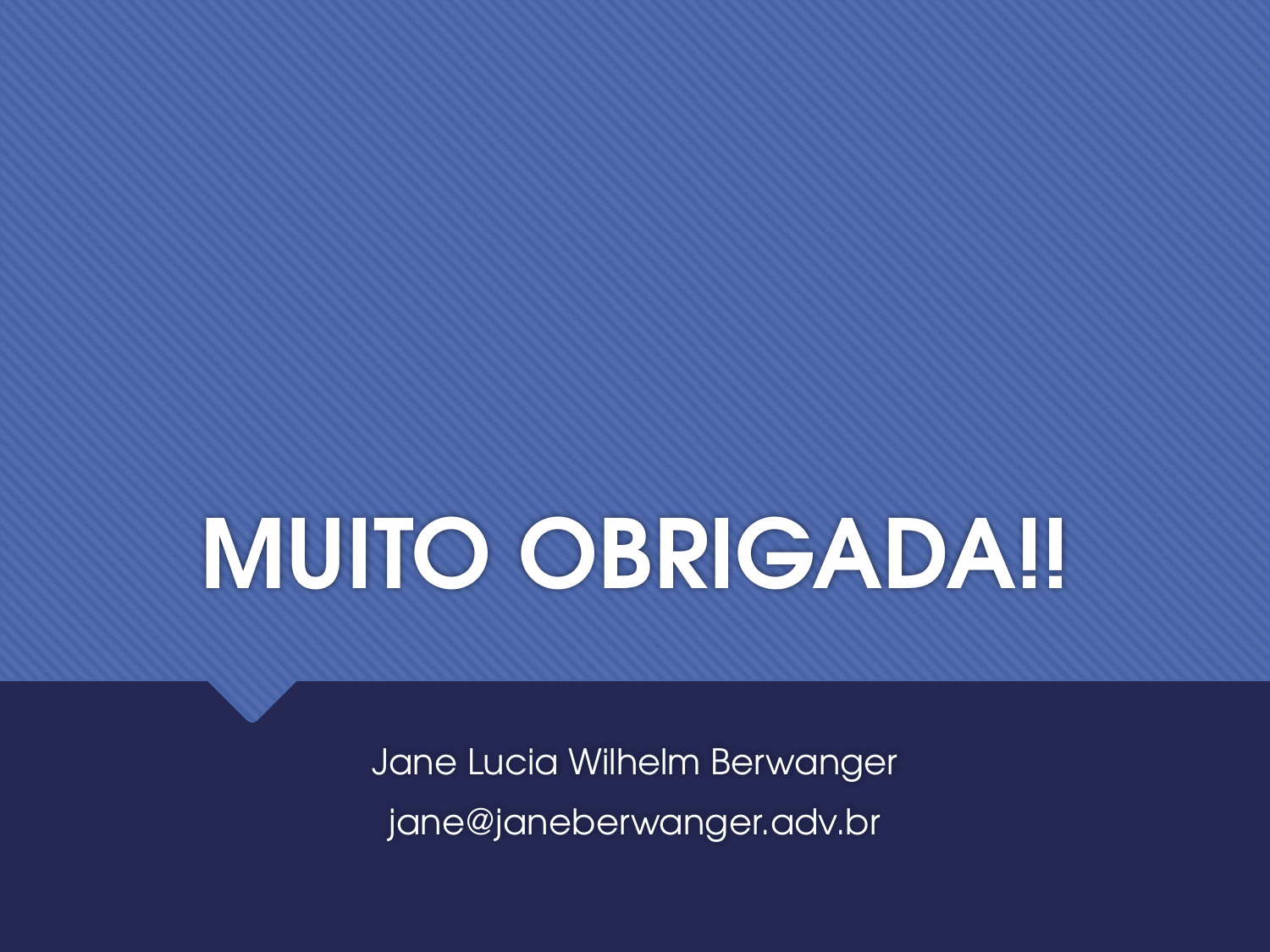

# MUITO OBRIGADA!!
Jane Lucia Wilhelm Berwanger
jane@janeberwanger.adv.br